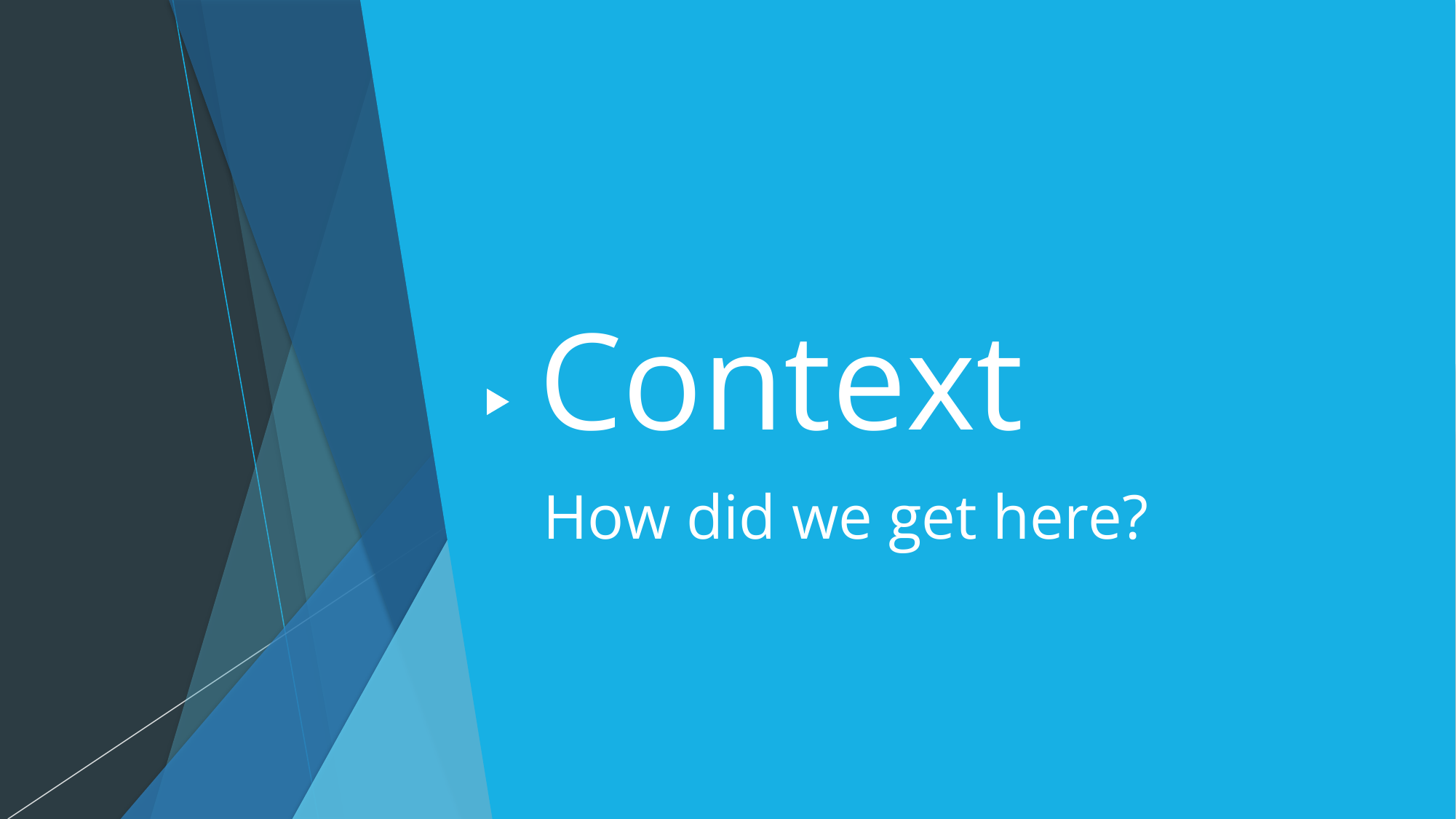

# Context

How did we get here?